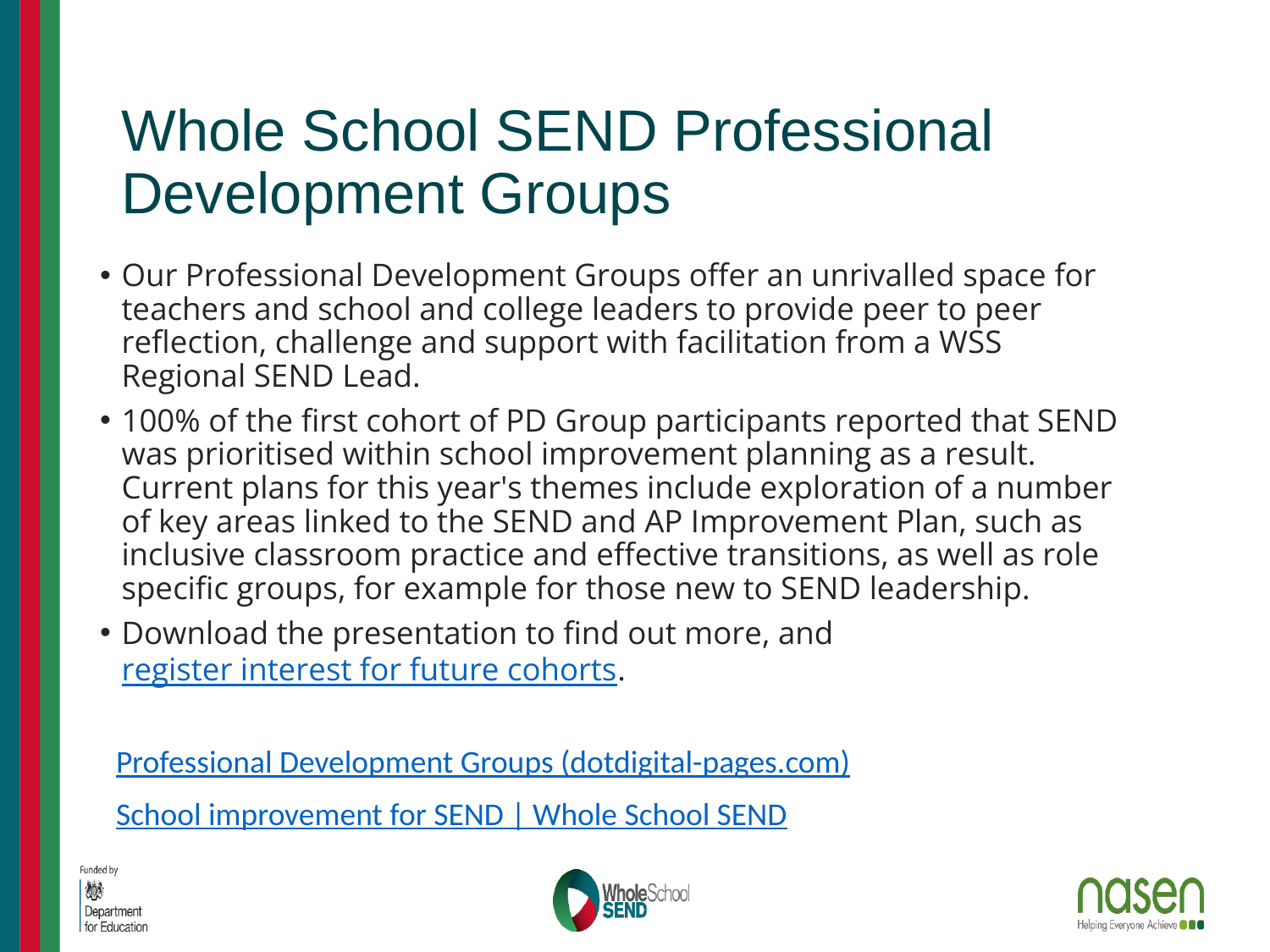

Whole School SEND Professional Development Groups
Our Professional Development Groups offer an unrivalled space for teachers and school and college leaders to provide peer to peer reflection, challenge and support with facilitation from a WSS Regional SEND Lead.
100% of the first cohort of PD Group participants reported that SEND was prioritised within school improvement planning as a result. Current plans for this year's themes include exploration of a number of key areas linked to the SEND and AP Improvement Plan, such as inclusive classroom practice and effective transitions, as well as role specific groups, for example for those new to SEND leadership.
Download the presentation to find out more, and register interest for future cohorts.

Professional Development Groups (dotdigital-pages.com)
School improvement for SEND | Whole School SEND